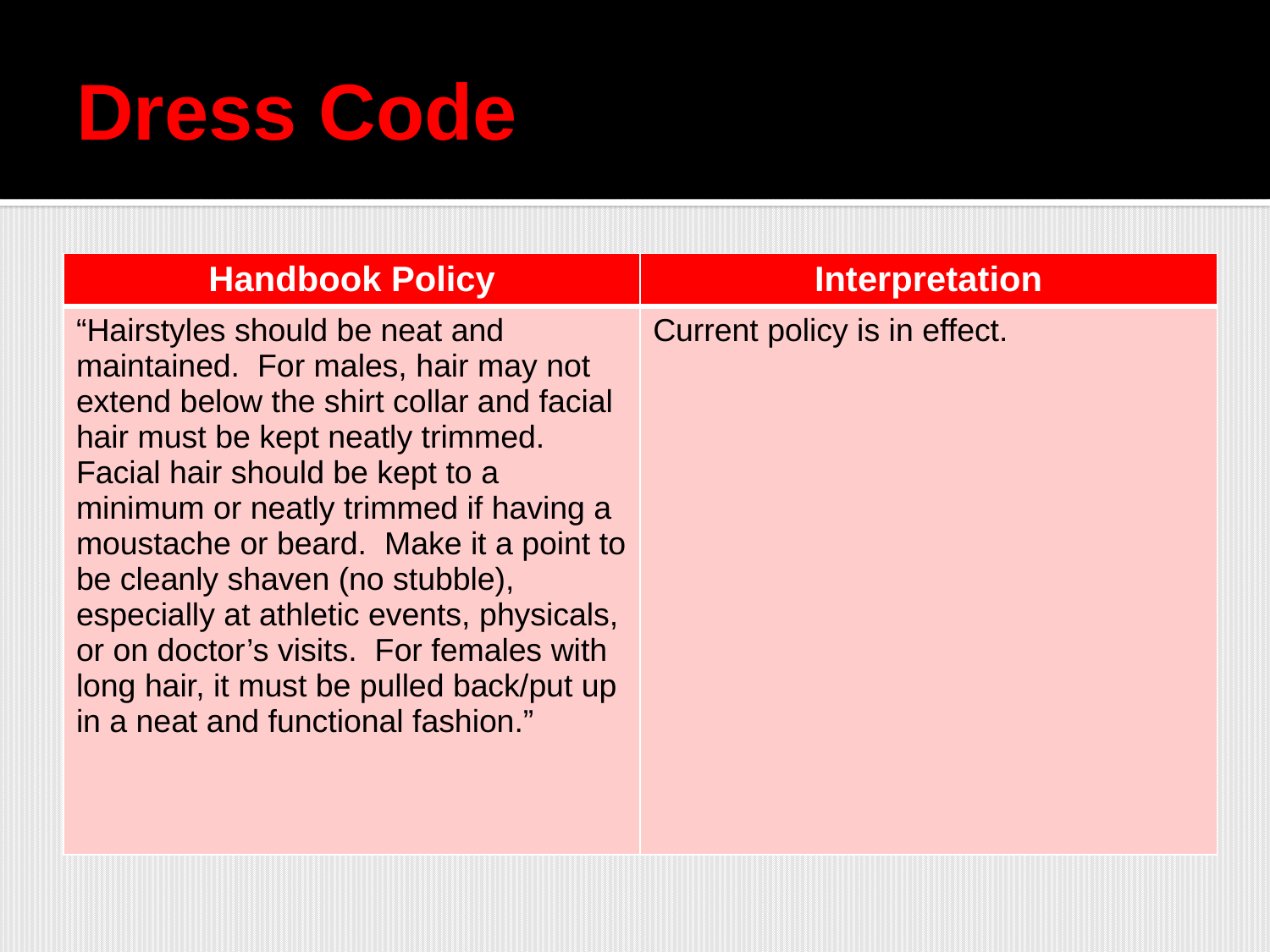

# Dress Code
| Handbook Policy | Interpretation |
| --- | --- |
| “Hairstyles should be neat and maintained. For males, hair may not extend below the shirt collar and facial hair must be kept neatly trimmed. Facial hair should be kept to a minimum or neatly trimmed if having a moustache or beard. Make it a point to be cleanly shaven (no stubble), especially at athletic events, physicals, or on doctor’s visits. For females with long hair, it must be pulled back/put up in a neat and functional fashion.” | Current policy is in effect. |